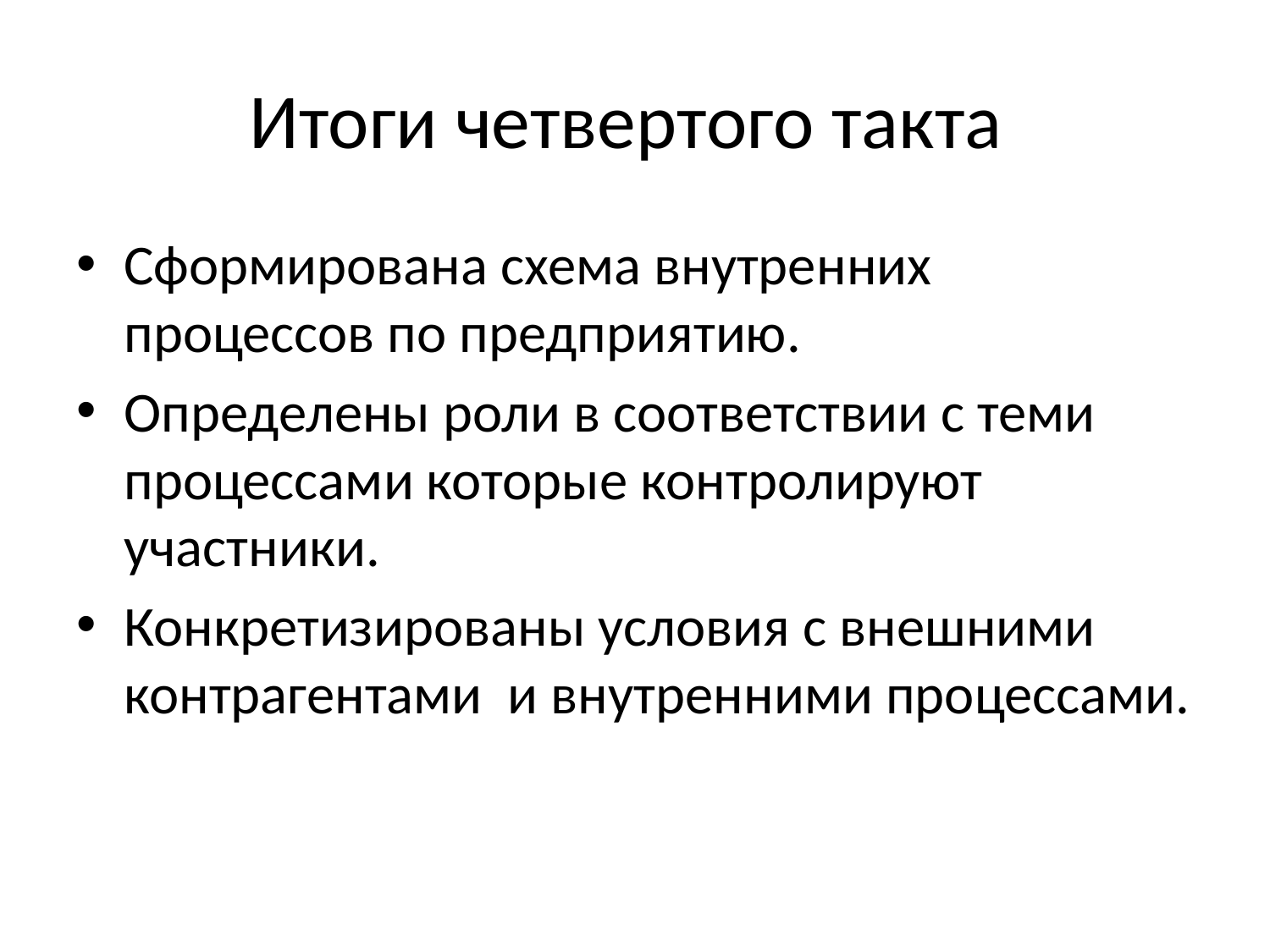

# Итоги четвертого такта
Сформирована схема внутренних процессов по предприятию.
Определены роли в соответствии с теми процессами которые контролируют участники.
Конкретизированы условия с внешними контрагентами  и внутренними процессами.